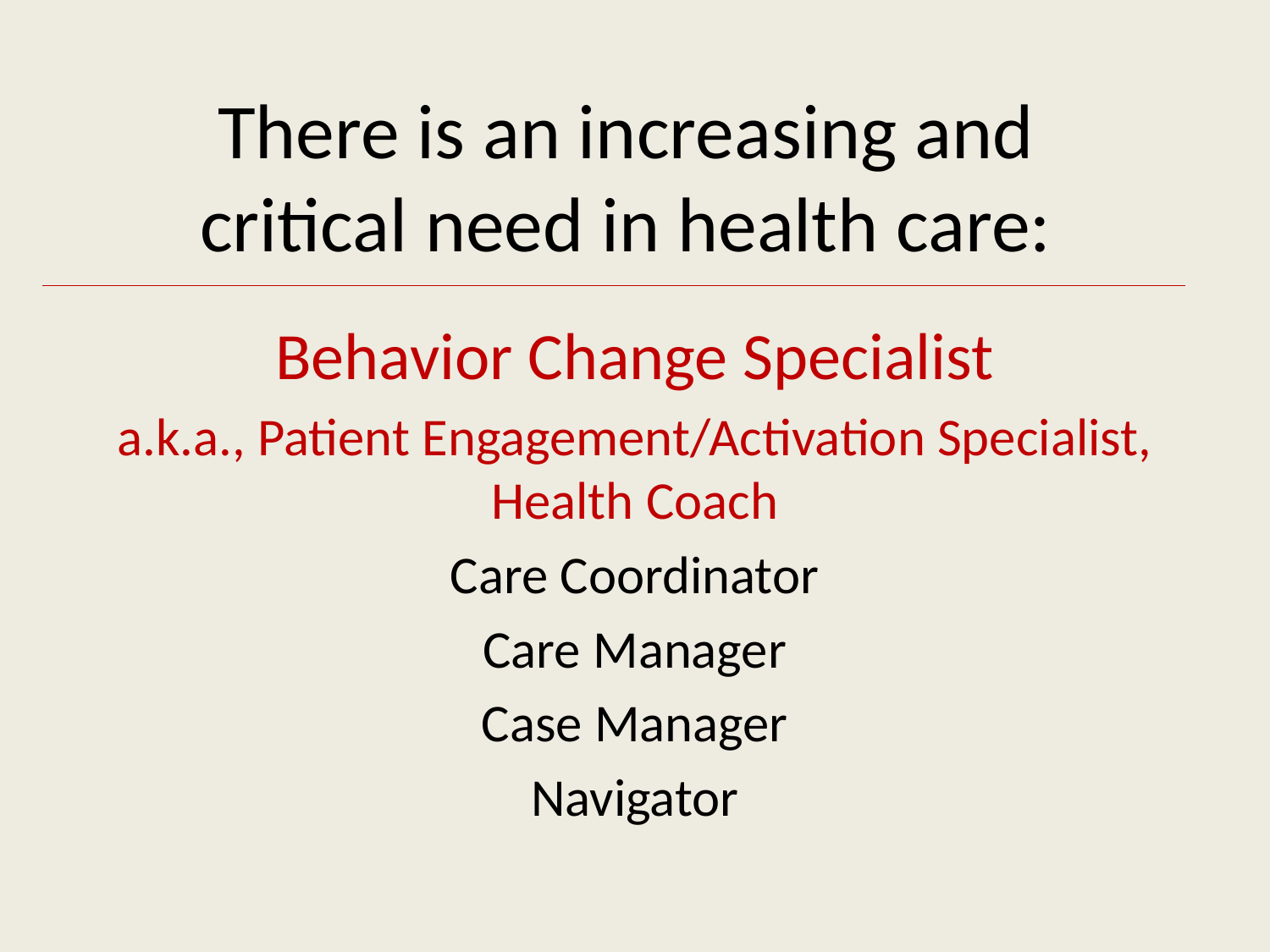

# There is an increasing and critical need in health care:
Behavior Change Specialist
a.k.a., Patient Engagement/Activation Specialist,
Health Coach
Care Coordinator
Care Manager
Case Manager
Navigator